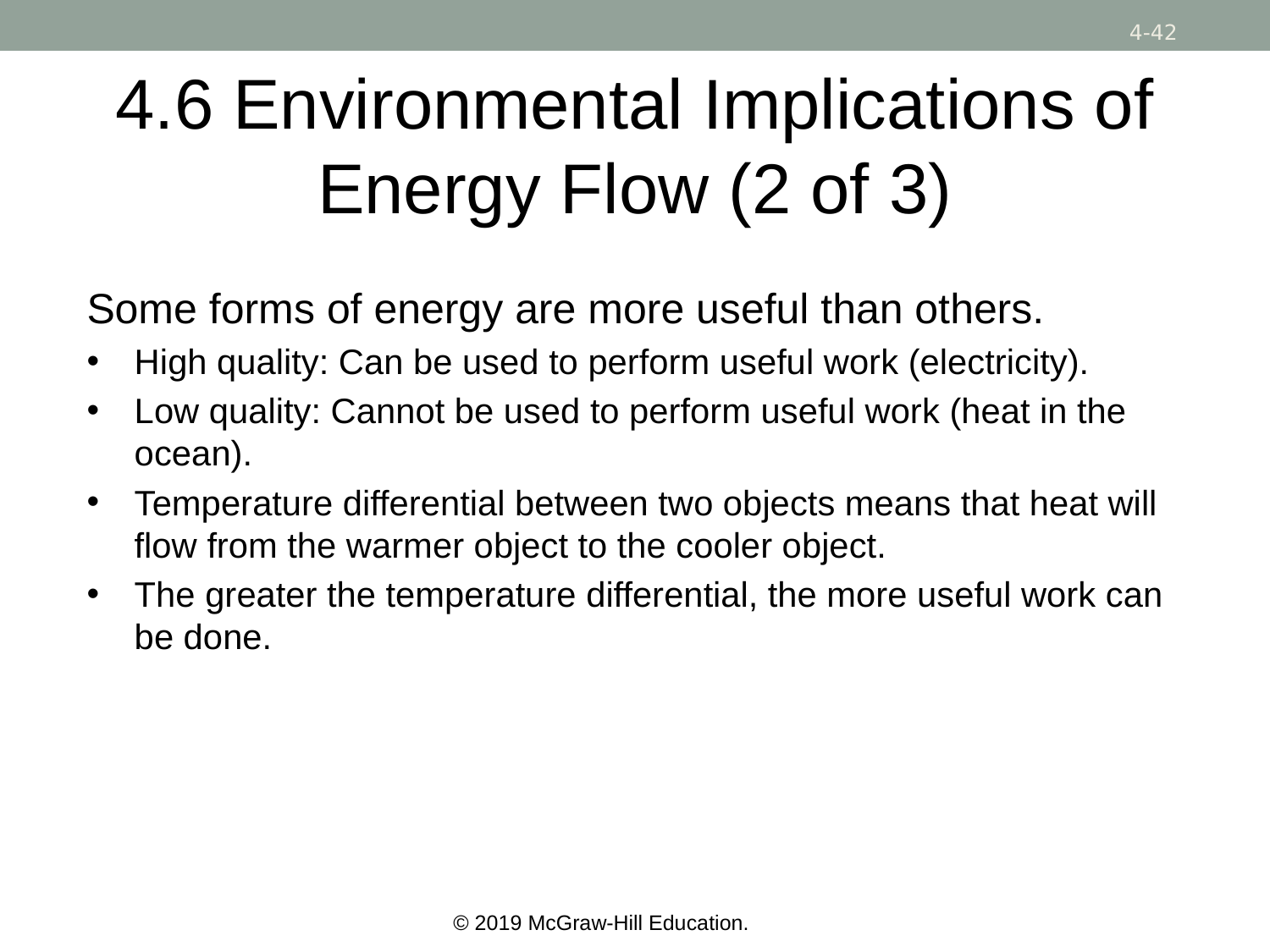

# 4.6 Environmental Implications of Energy Flow (2 of 3)
Some forms of energy are more useful than others.
High quality: Can be used to perform useful work (electricity).
Low quality: Cannot be used to perform useful work (heat in the ocean).
Temperature differential between two objects means that heat will flow from the warmer object to the cooler object.
The greater the temperature differential, the more useful work can be done.